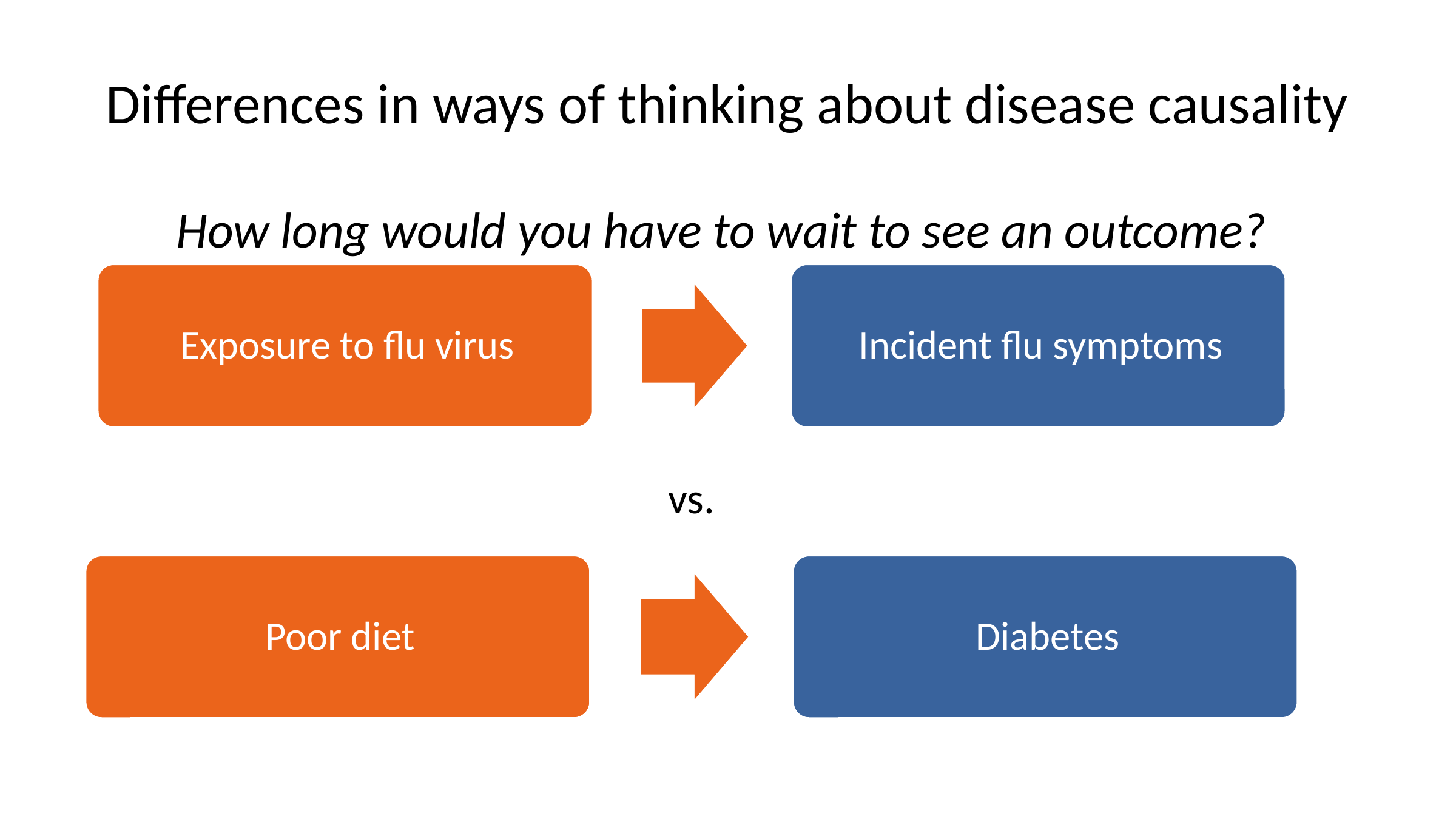

# Differences in ways of thinking about disease causality
How long would you have to wait to see an outcome?
Exposure to flu virus

Incident flu symptoms
vs.
Poor diet

Diabetes